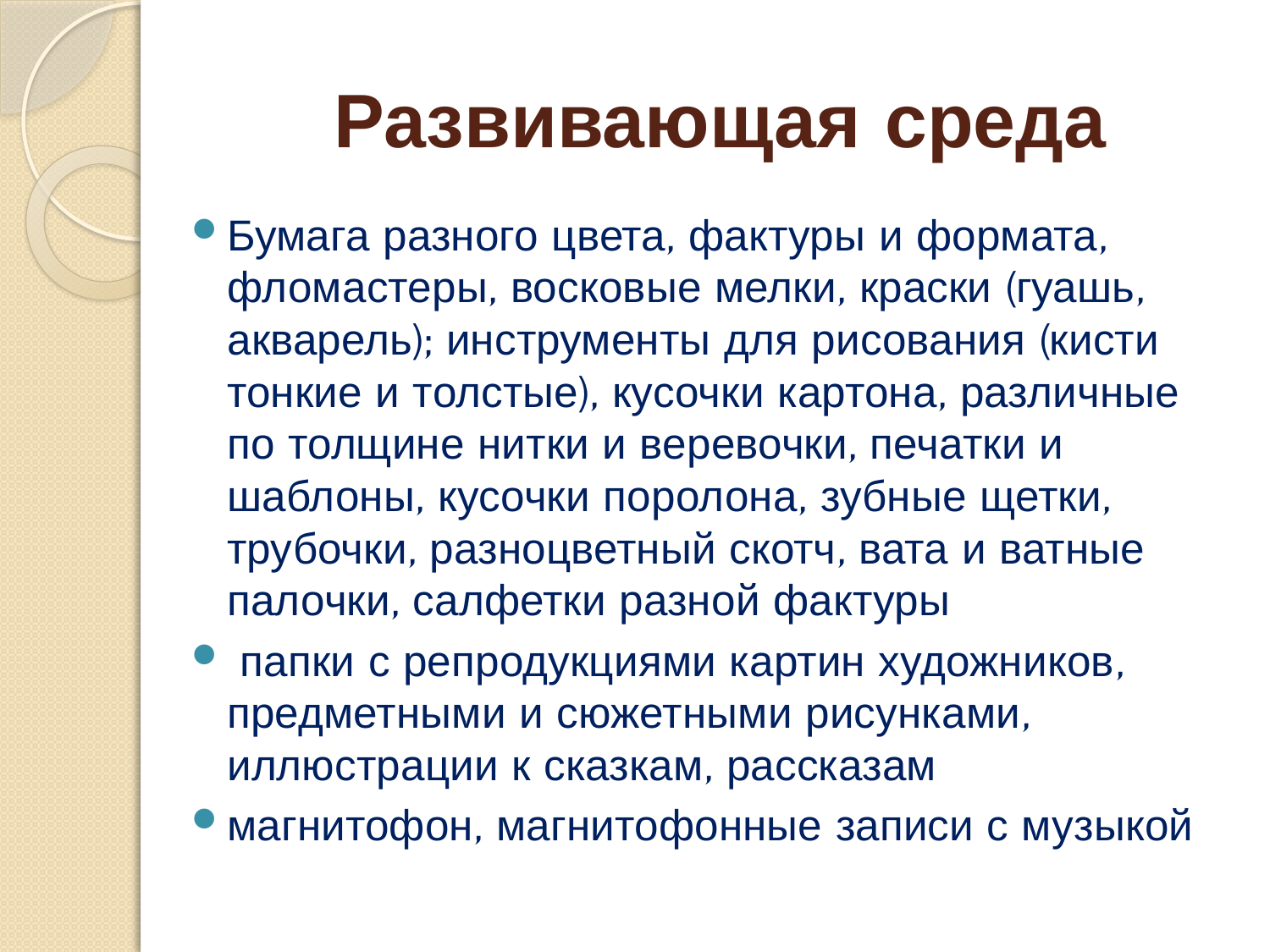

# Развивающая среда
Бумага разного цвета, фактуры и формата, фломастеры, восковые мелки, краски (гуашь, акварель); инструменты для рисования (кисти тонкие и толстые), кусочки картона, различные по толщине нитки и веревочки, печатки и шаблоны, кусочки поролона, зубные щетки, трубочки, разноцветный скотч, вата и ватные палочки, салфетки разной фактуры
 папки с репродукциями картин художников, предметными и сюжетными рисунками, иллюстрации к сказкам, рассказам
магнитофон, магнитофонные записи с музыкой